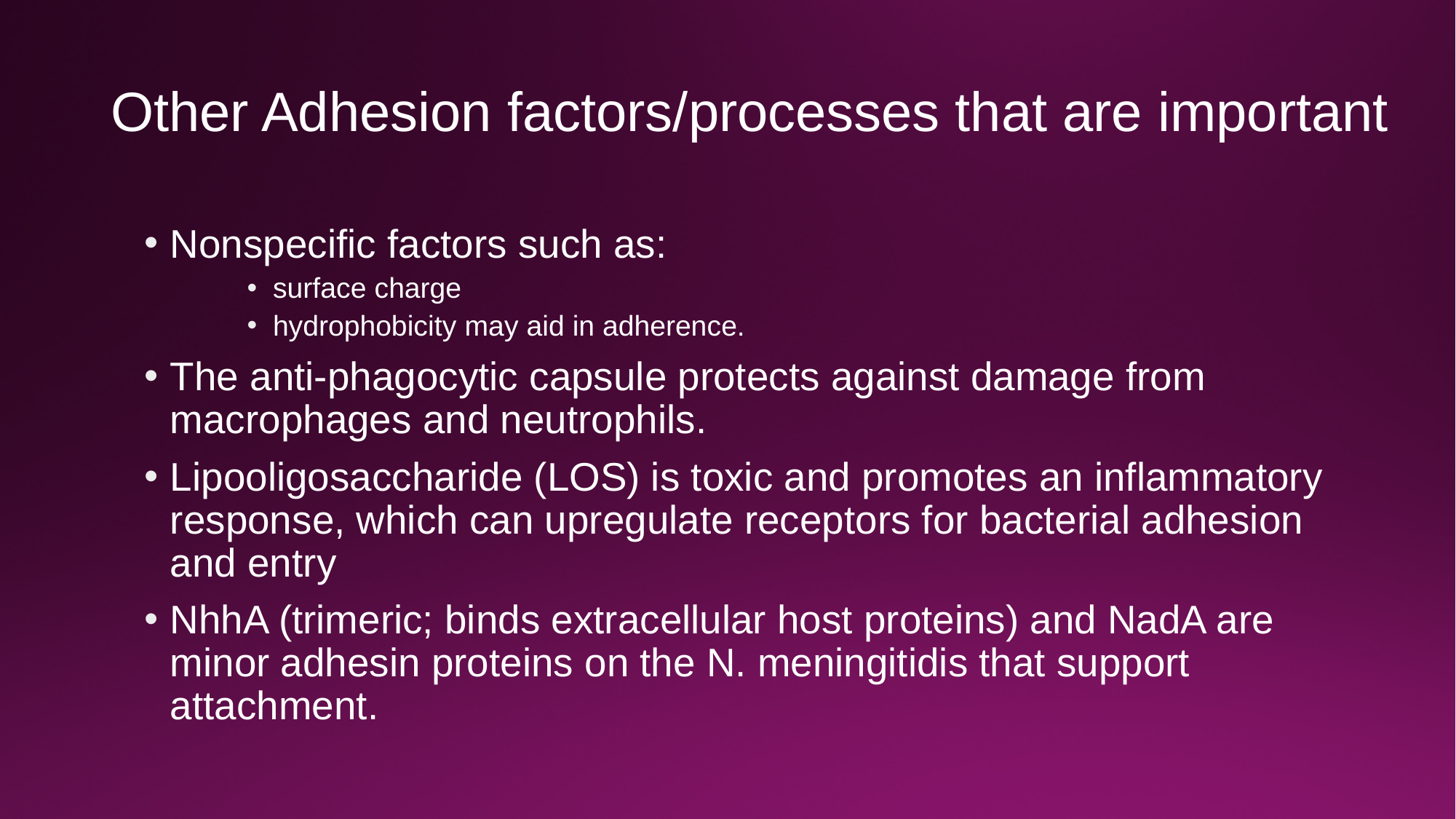

# Other Adhesion factors/processes that are important
Nonspecific factors such as:
surface charge
hydrophobicity may aid in adherence.
The anti-phagocytic capsule protects against damage from macrophages and neutrophils.
Lipooligosaccharide (LOS) is toxic and promotes an inflammatory response, which can upregulate receptors for bacterial adhesion and entry
NhhA (trimeric; binds extracellular host proteins) and NadA are minor adhesin proteins on the N. meningitidis that support attachment.